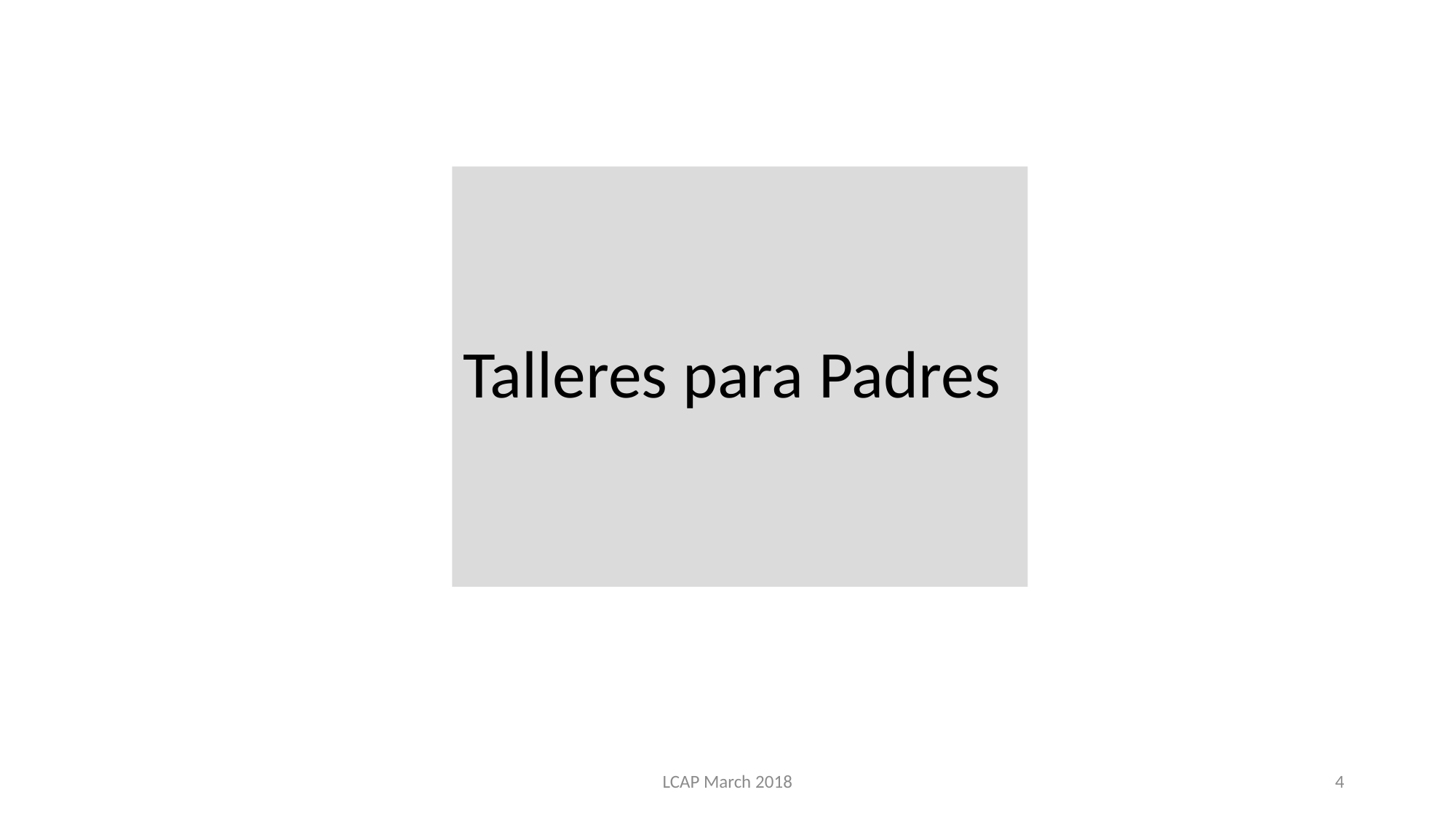

# Talleres para Padres
LCAP March 2018
4